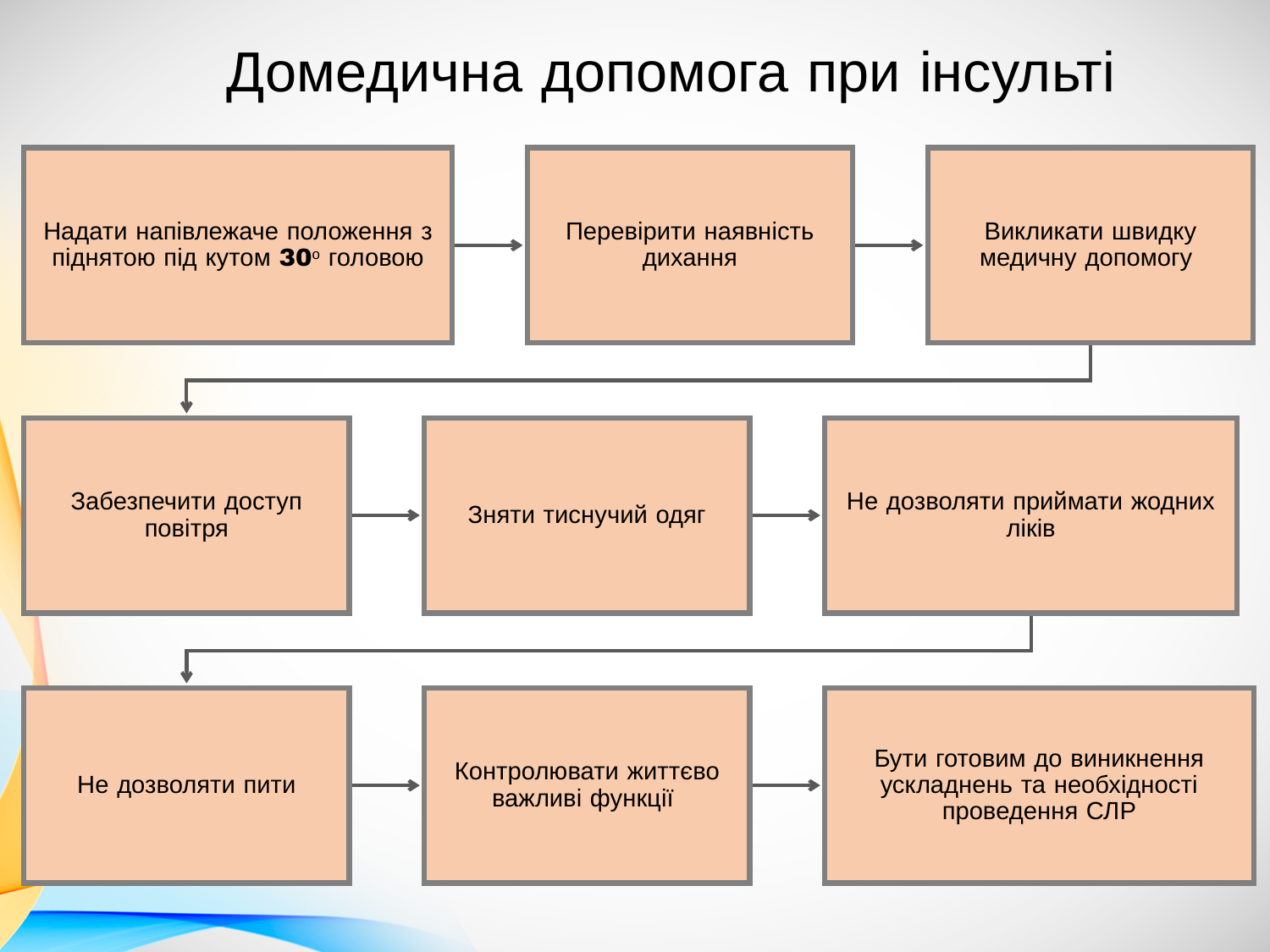

Домедична допомога при інсульті

Надати напівлежаче положення з піднятою під кутом 30о головою

Перевірити наявність дихання

Викликати швидку медичну допомогу

Забезпечити доступ повітря

Зняти тиснучий одяг

Не дозволяти приймати жодних ліків

Не дозволяти пити

Контролювати життєво важливі функції
Бути готовим до виникнення ускладнень та необхідності проведення СЛР